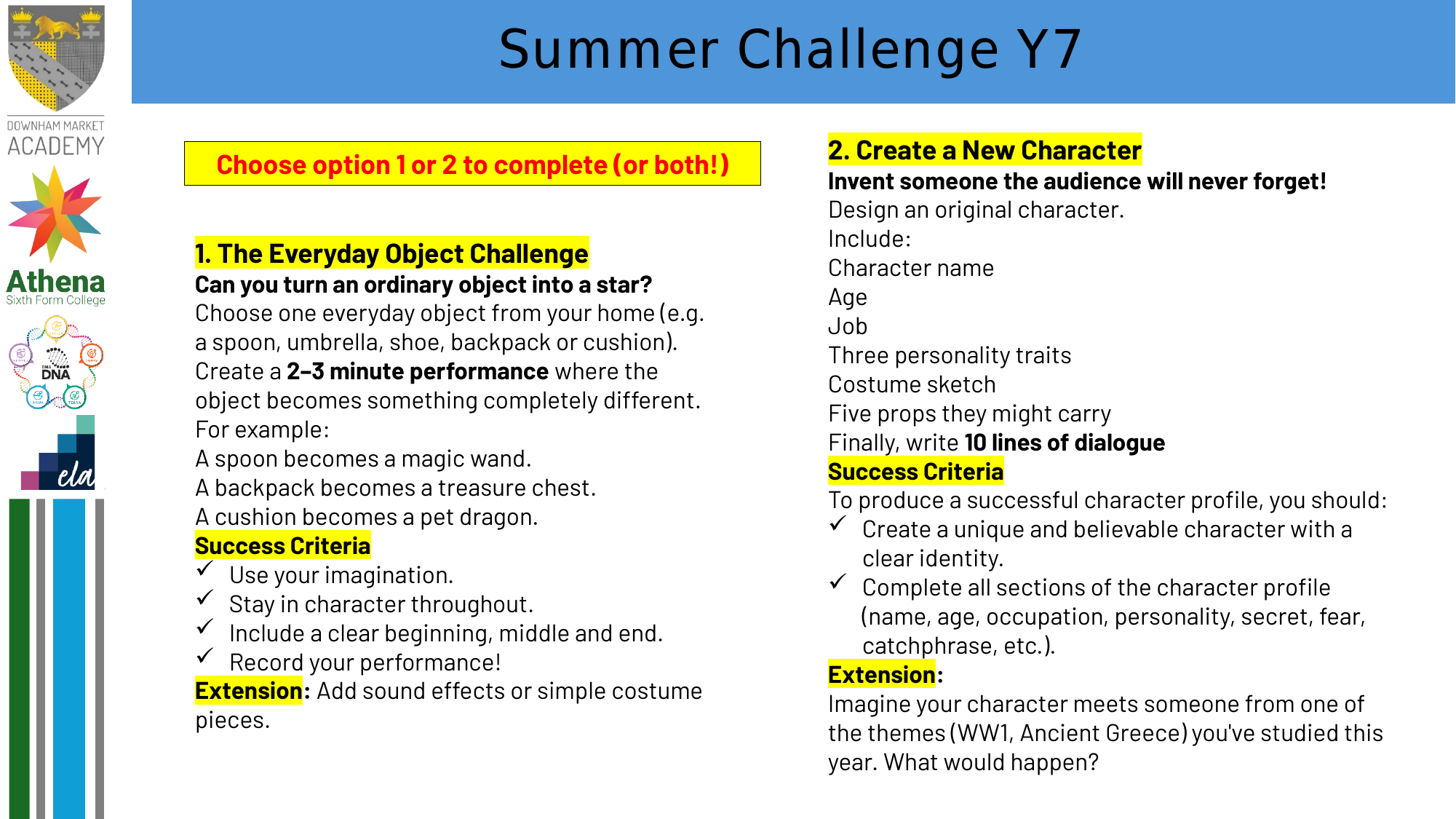

# Summer Challenge Y7

2. Create a New Character
Invent someone the audience will never forget!
Design an original character.
Include:
Character name
Age
Job
Three personality traits
Costume sketch
Five props they might carry
Finally, write 10 lines of dialogue
Success Criteria
To produce a successful character profile, you should:
Create a unique and believable character with a clear identity.
Complete all sections of the character profile (name, age, occupation, personality, secret, fear, catchphrase, etc.).
Extension:
Imagine your character meets someone from one of the themes (WW1, Ancient Greece) you've studied this year. What would happen?

Choose option 1 or 2 to complete (or both!)
1. The Everyday Object Challenge
Can you turn an ordinary object into a star?
Choose one everyday object from your home (e.g. a spoon, umbrella, shoe, backpack or cushion).
Create a 2–3 minute performance where the object becomes something completely different.
For example:
A spoon becomes a magic wand.
A backpack becomes a treasure chest.
A cushion becomes a pet dragon.
Success Criteria
Use your imagination.
Stay in character throughout.
Include a clear beginning, middle and end.
Record your performance!
Extension: Add sound effects or simple costume pieces.